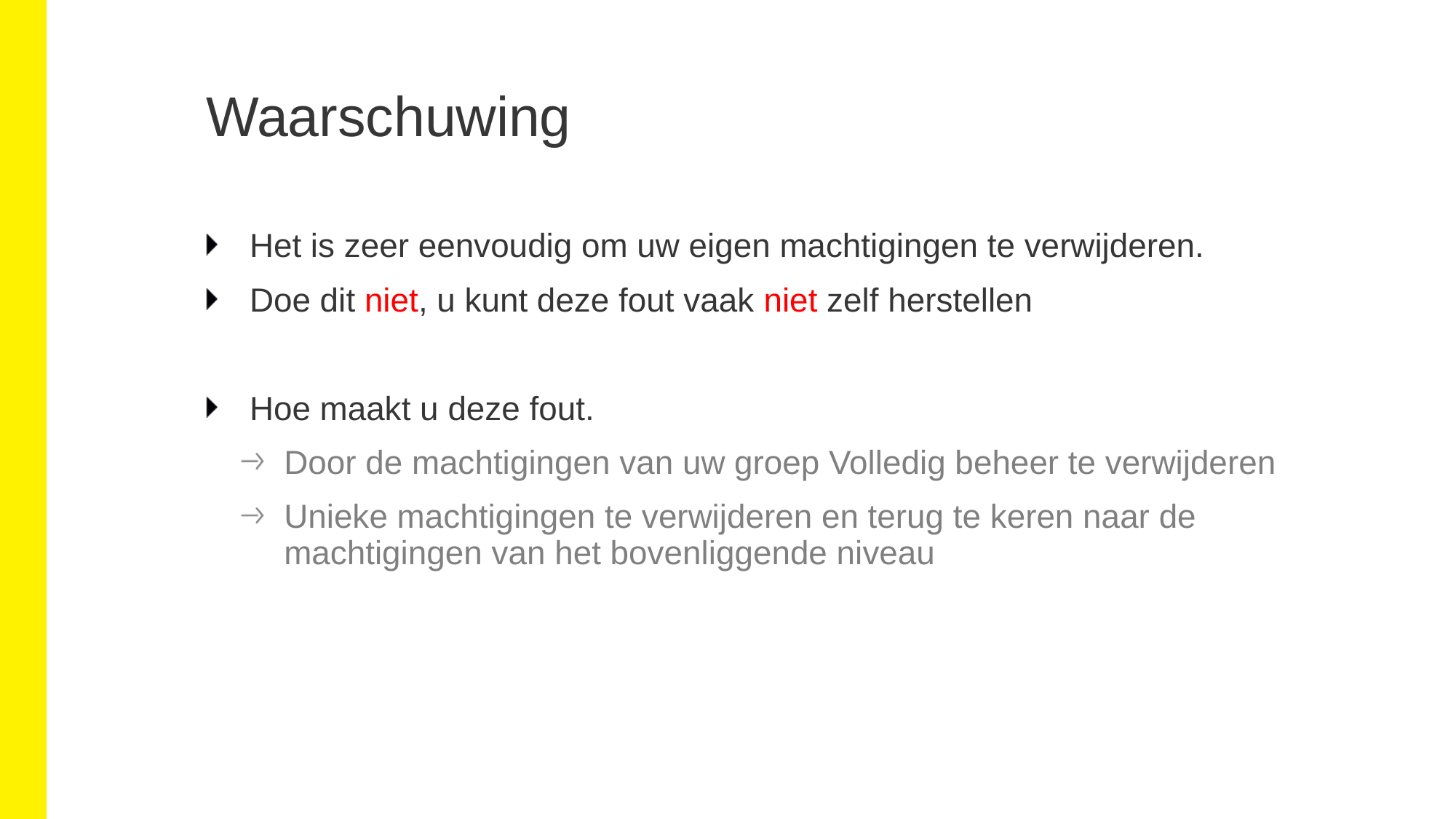

# Waarschuwing
Het is zeer eenvoudig om uw eigen machtigingen te verwijderen.
Doe dit niet, u kunt deze fout vaak niet zelf herstellen

Hoe maakt u deze fout.
Door de machtigingen van uw groep Volledig beheer te verwijderen
Unieke machtigingen te verwijderen en terug te keren naar de machtigingen van het bovenliggende niveau